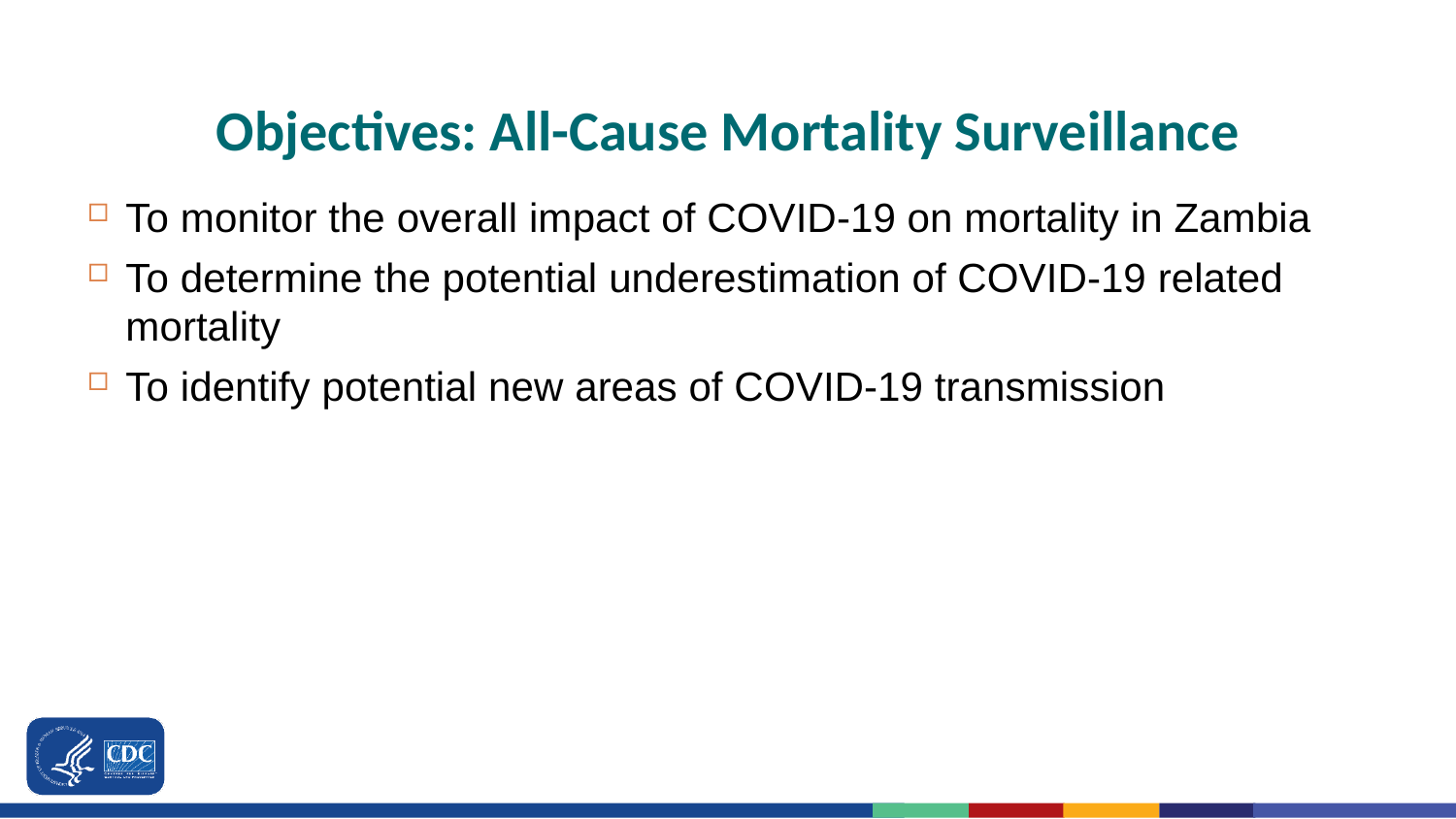

# Objectives: All-Cause Mortality Surveillance
To monitor the overall impact of COVID-19 on mortality in Zambia
To determine the potential underestimation of COVID-19 related mortality
To identify potential new areas of COVID-19 transmission